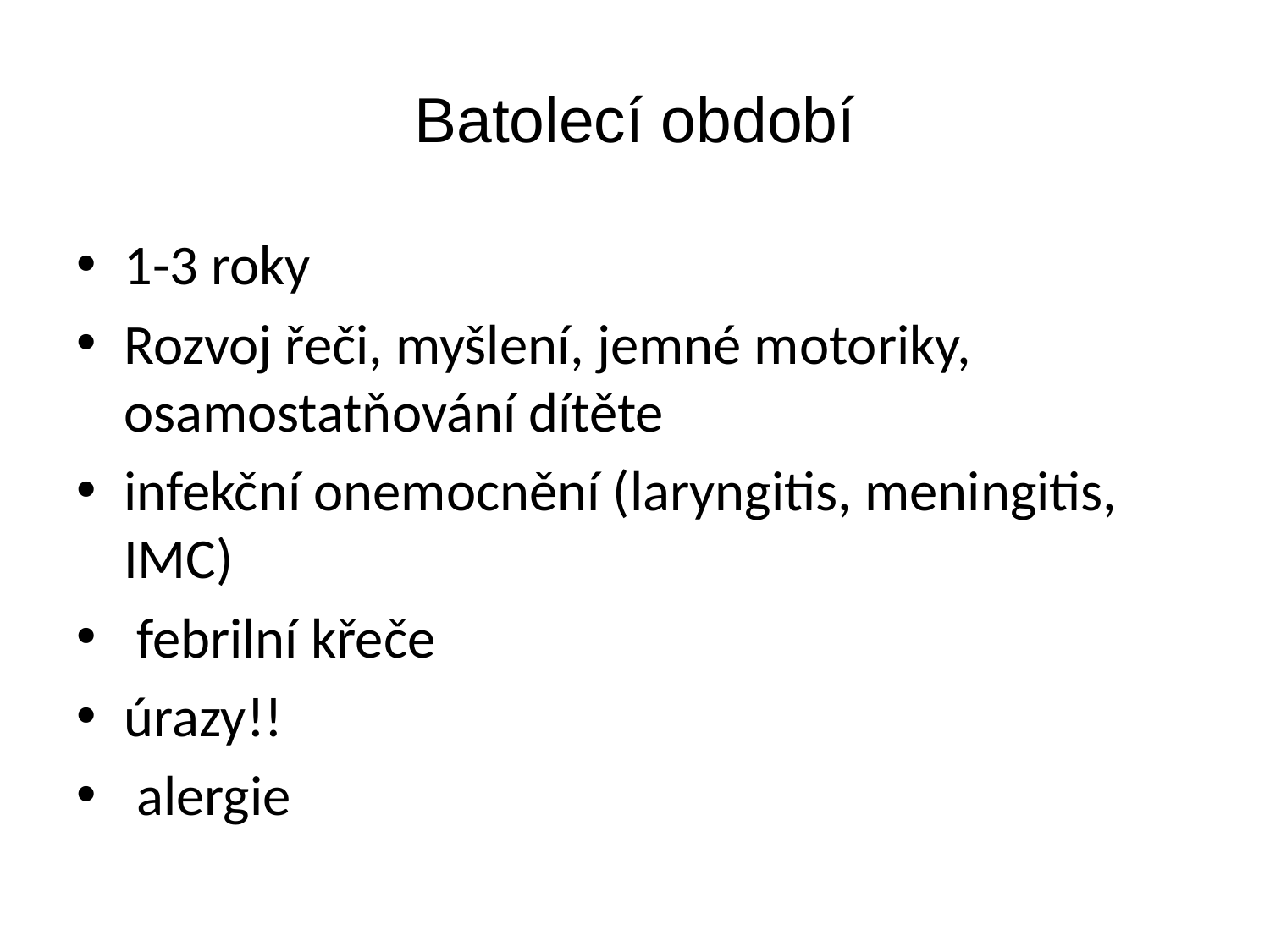

# Batolecí období
1-3 roky
Rozvoj řeči, myšlení, jemné motoriky, osamostatňování dítěte
infekční onemocnění (laryngitis, meningitis, IMC)
 febrilní křeče
úrazy!!
 alergie